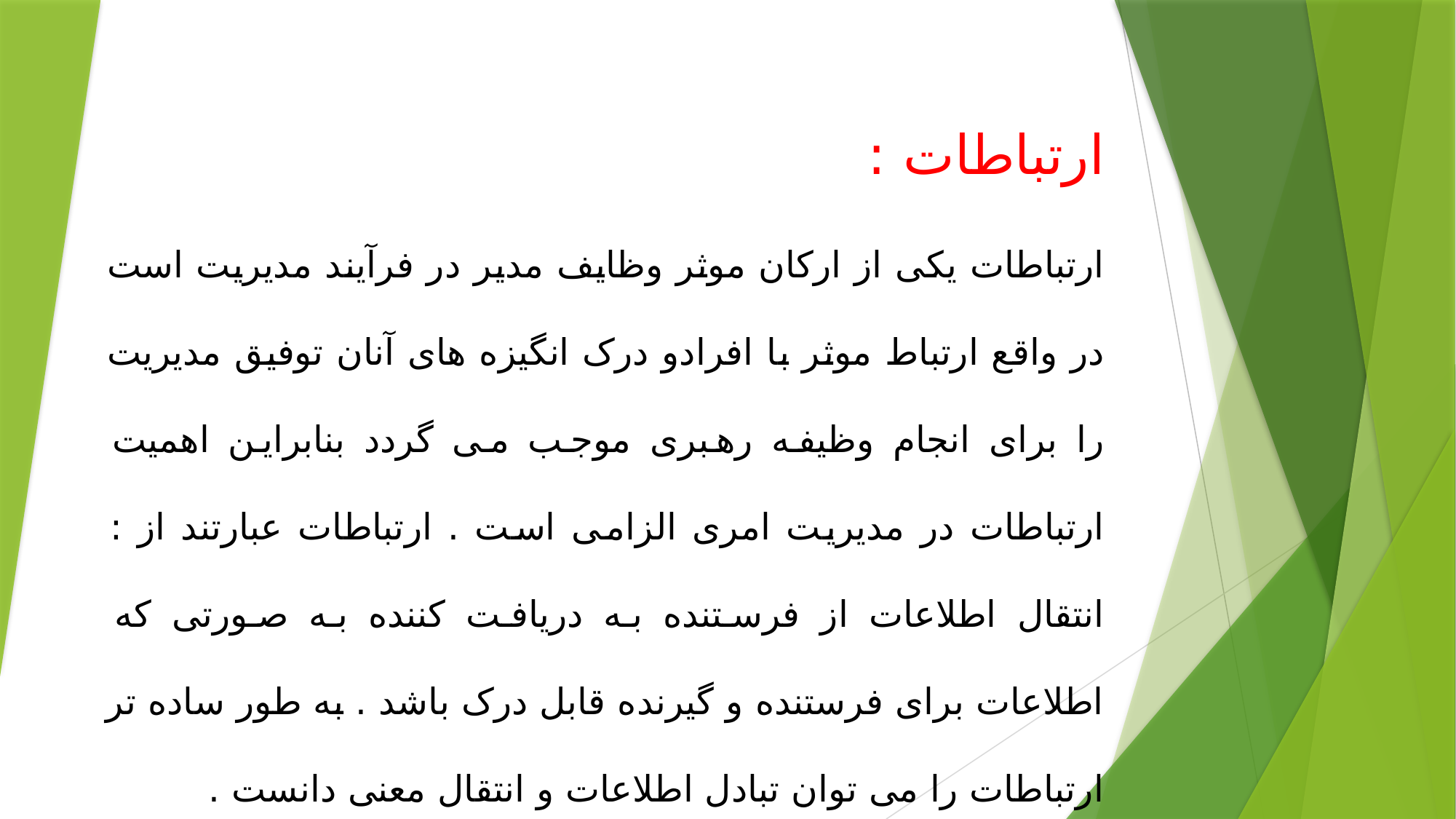

ارتباطات :
ارتباطات یکی از ارکان موثر وظایف مدیر در فرآیند مدیریت است در واقع ارتباط موثر با افرادو درک انگیزه های آنان توفیق مدیریت را برای انجام وظیفه رهبری موجب می گردد بنابراین اهمیت ارتباطات در مدیریت امری الزامی است . ارتباطات عبارتند از : انتقال اطلاعات از فرستنده به دریافت کننده به صورتی که اطلاعات برای فرستنده و گیرنده قابل درک باشد . به طور ساده تر ارتباطات را می توان تبادل اطلاعات و انتقال معنی دانست .